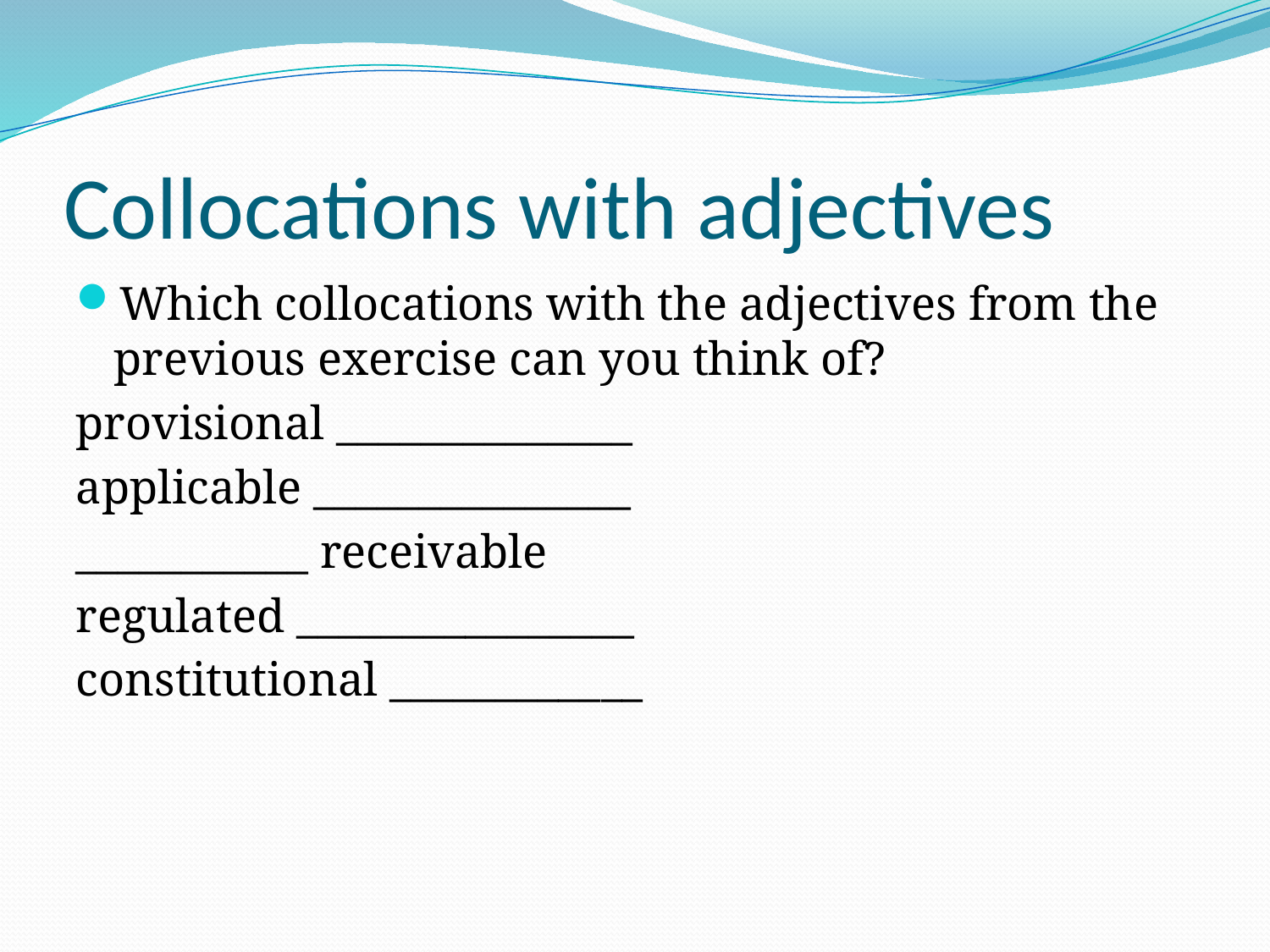

# Collocations with adjectives
Which collocations with the adjectives from the previous exercise can you think of?
provisional ______________
applicable _______________
___________ receivable
regulated ________________
constitutional ____________